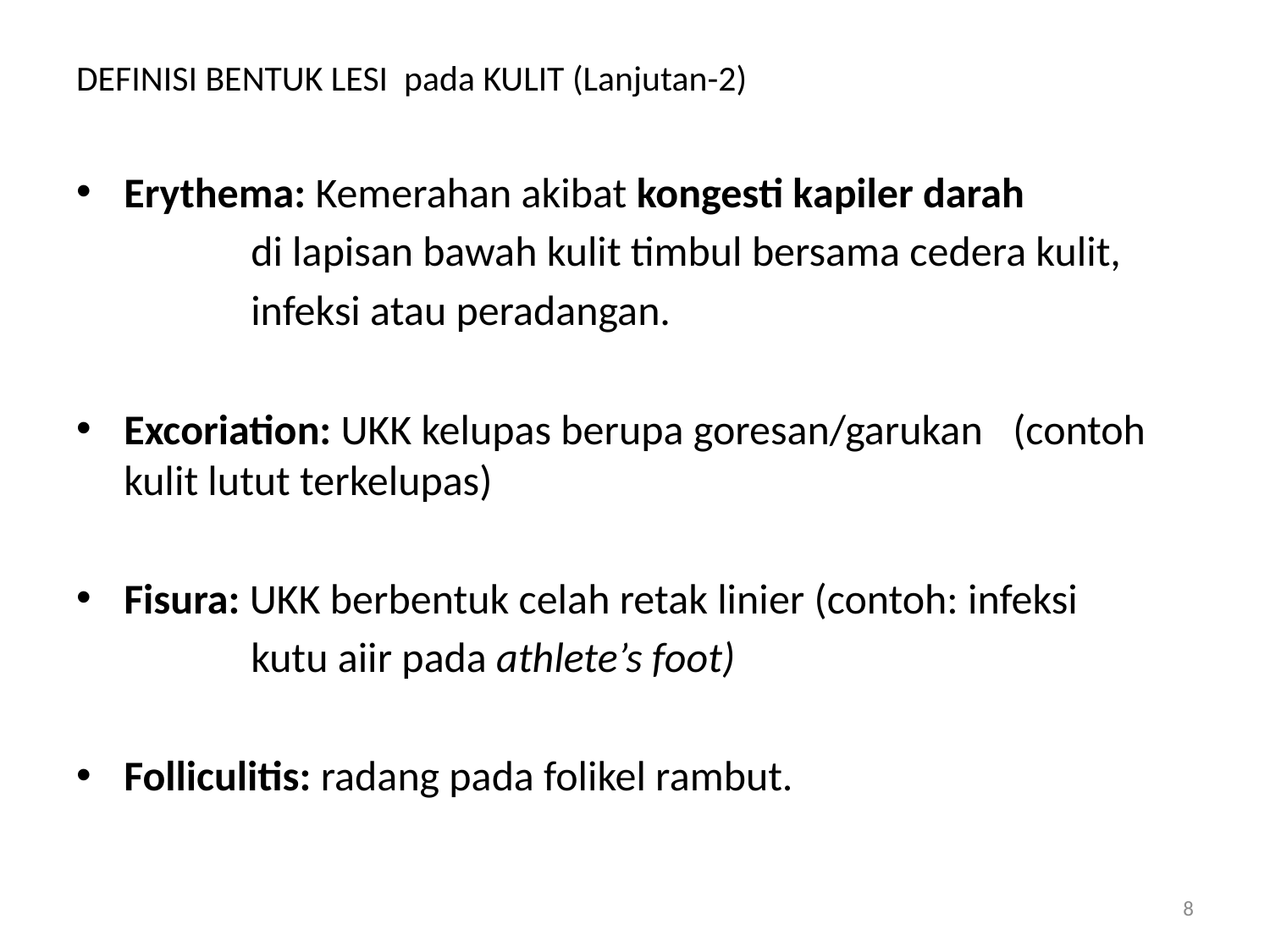

# DEFINISI BENTUK LESI  pada KULIT (Lanjutan-2)
Erythema: Kemerahan akibat kongesti kapiler darah
		di lapisan bawah kulit timbul bersama cedera kulit,
		infeksi atau peradangan.

Excoriation: UKK kelupas berupa goresan/garukan  	(contoh kulit lutut terkelupas)

Fisura: UKK berbentuk celah retak linier (contoh: infeksi
		kutu aiir pada athlete’s foot)

Folliculitis: radang pada folikel rambut.

8